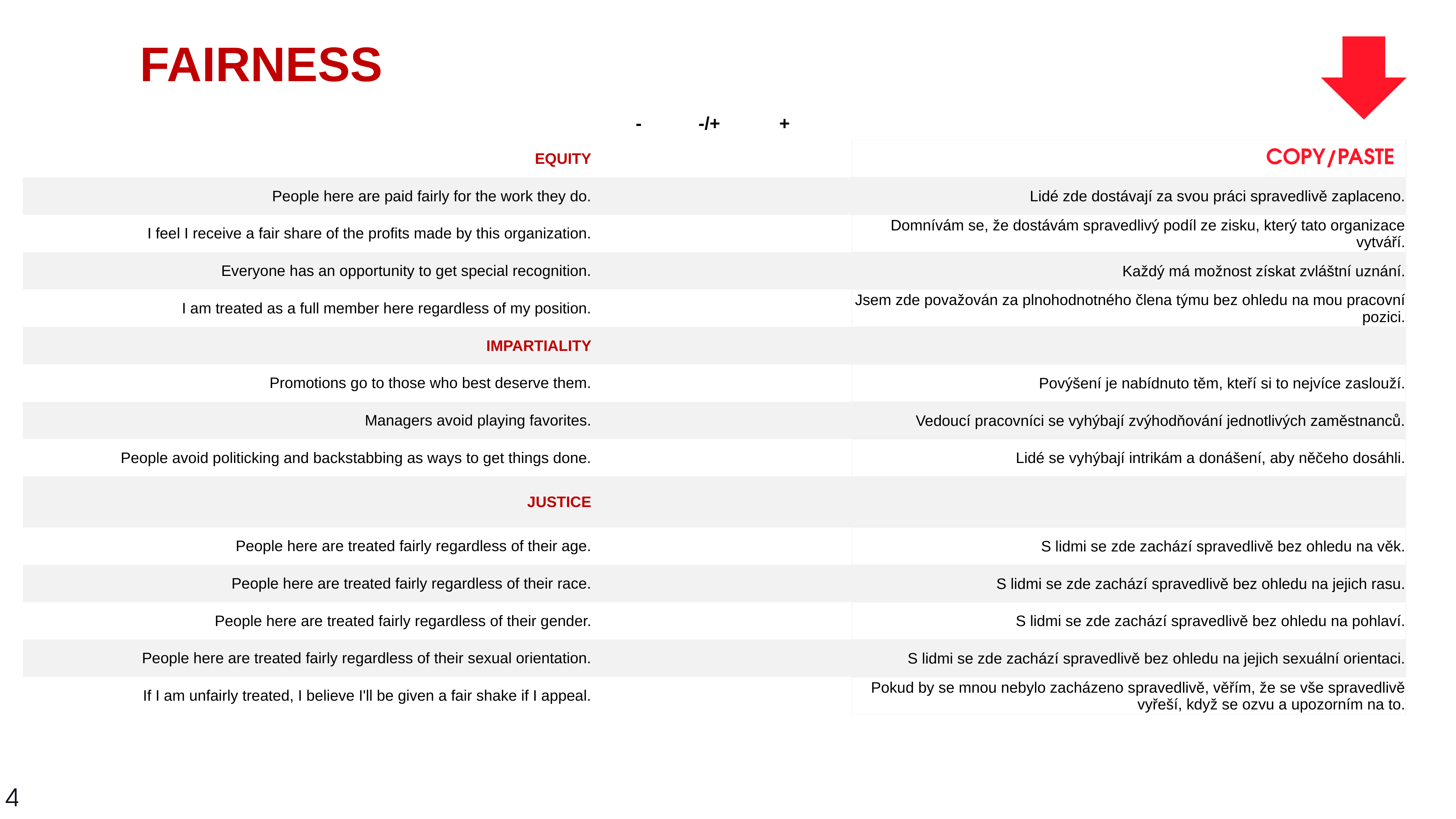

FAIRNESS
|  | - | -/+ | + |  |  |
| --- | --- | --- | --- | --- | --- |
| EQUITY |  |  |  |  | COPY/PASTE |
| People here are paid fairly for the work they do. |  |  |  |  | Lidé zde dostávají za svou práci spravedlivě zaplaceno. |
| I feel I receive a fair share of the profits made by this organization. |  |  |  |  | Domnívám se, že dostávám spravedlivý podíl ze zisku, který tato organizace vytváří. |
| Everyone has an opportunity to get special recognition. |  |  |  |  | Každý má možnost získat zvláštní uznání. |
| I am treated as a full member here regardless of my position. |  |  |  |  | Jsem zde považován za plnohodnotného člena týmu bez ohledu na mou pracovní pozici. |
| IMPARTIALITY |  |  |  |  |  |
| Promotions go to those who best deserve them. |  |  |  |  | Povýšení je nabídnuto těm, kteří si to nejvíce zaslouží. |
| Managers avoid playing favorites. |  |  |  |  | Vedoucí pracovníci se vyhýbají zvýhodňování jednotlivých zaměstnanců. |
| People avoid politicking and backstabbing as ways to get things done. |  |  |  |  | Lidé se vyhýbají intrikám a donášení, aby něčeho dosáhli. |
| JUSTICE |  |  |  |  |  |
| People here are treated fairly regardless of their age. |  |  |  |  | S lidmi se zde zachází spravedlivě bez ohledu na věk. |
| People here are treated fairly regardless of their race. |  |  |  |  | S lidmi se zde zachází spravedlivě bez ohledu na jejich rasu. |
| People here are treated fairly regardless of their gender. |  |  |  |  | S lidmi se zde zachází spravedlivě bez ohledu na pohlaví. |
| People here are treated fairly regardless of their sexual orientation. |  |  |  |  | S lidmi se zde zachází spravedlivě bez ohledu na jejich sexuální orientaci. |
| If I am unfairly treated, I believe I'll be given a fair shake if I appeal. |  |  |  |  | Pokud by se mnou nebylo zacházeno spravedlivě, věřím, že se vše spravedlivě vyřeší, když se ozvu a upozorním na to. |
4